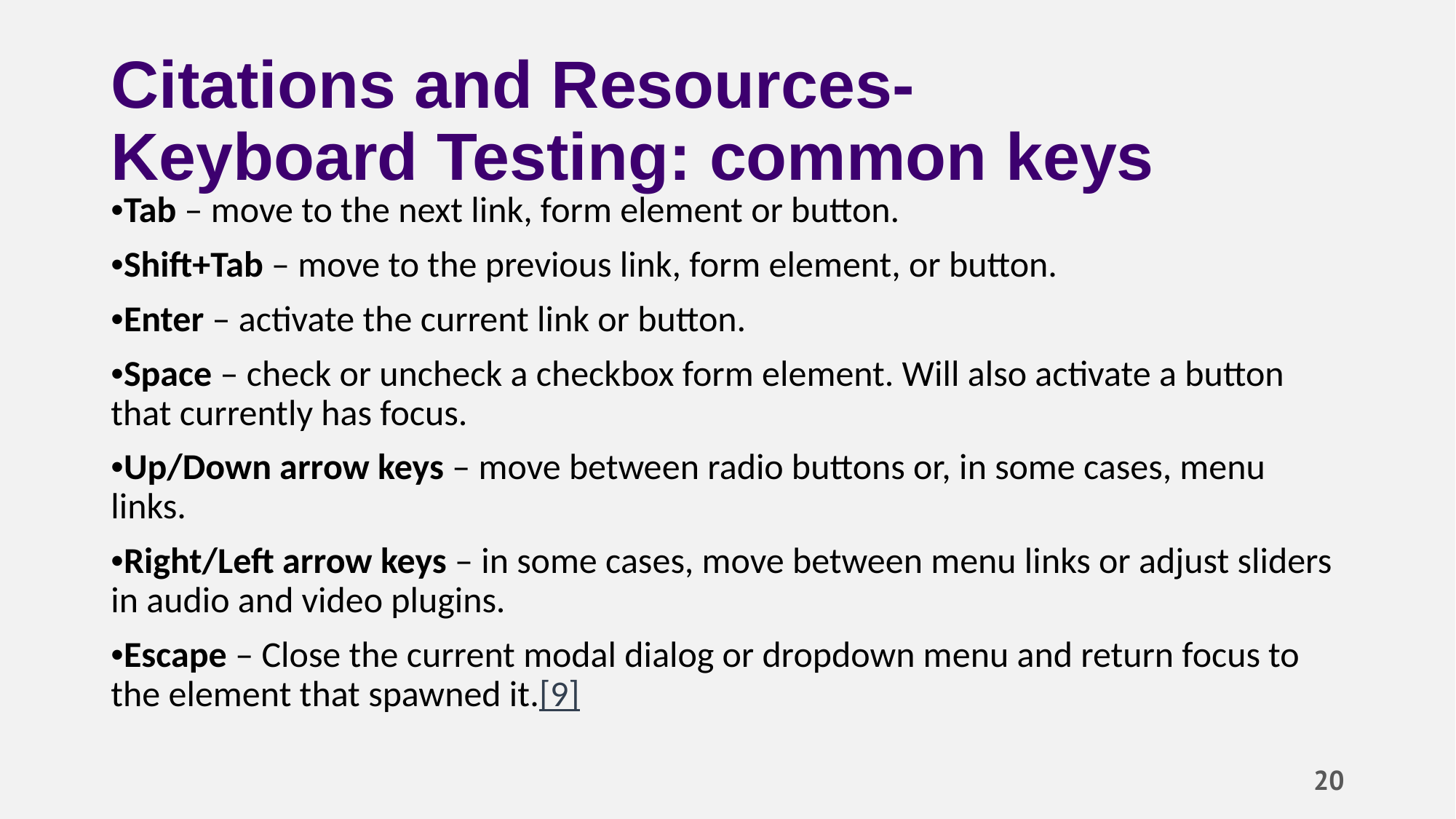

# Citations and Resources-
Keyboard Testing: common keys
•Tab – move to the next link, form element or button.
•Shift+Tab – move to the previous link, form element, or button.
•Enter – activate the current link or button.
•Space – check or uncheck a checkbox form element. Will also activate a button that currently has focus.
•Up/Down arrow keys – move between radio buttons or, in some cases, menu links.
•Right/Left arrow keys – in some cases, move between menu links or adjust sliders in audio and video plugins.
•Escape – Close the current modal dialog or dropdown menu and return focus to the element that spawned it.[9]

20